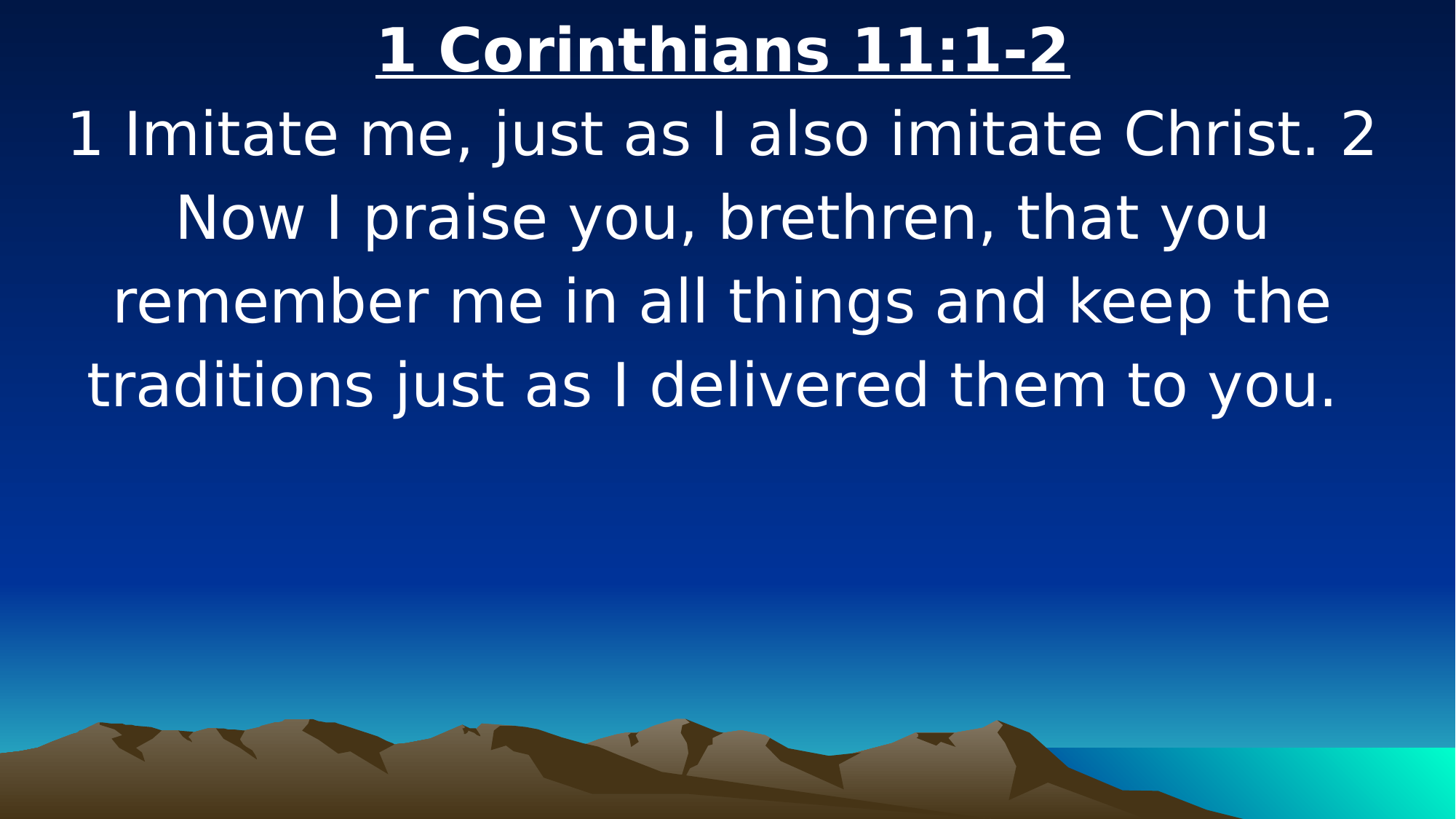

1 Corinthians 11:1-2
1 Imitate me, just as I also imitate Christ. 2 Now I praise you, brethren, that you remember me in all things and keep the traditions just as I delivered them to you.